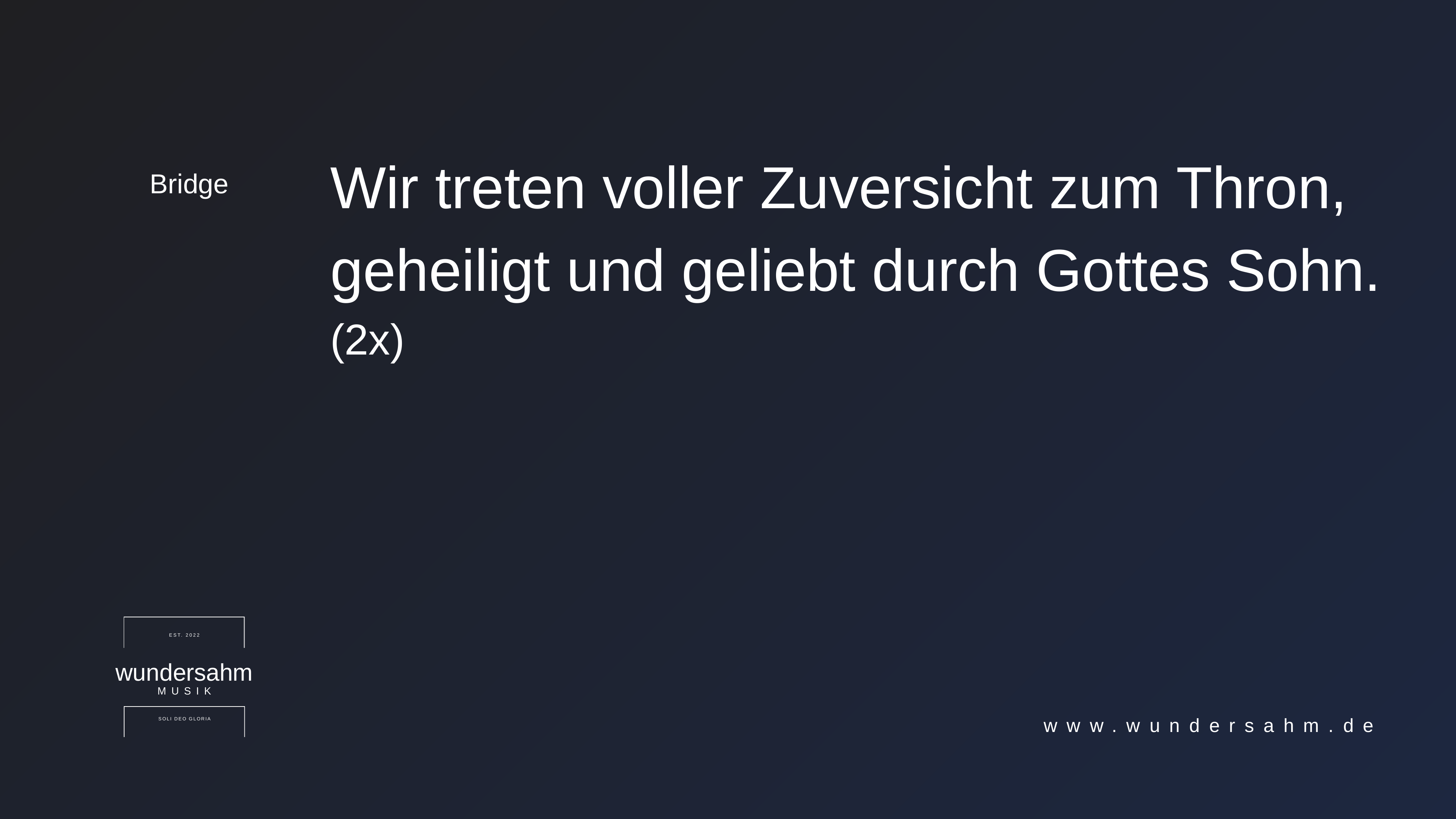

Wir treten voller Zuversicht zum Thron,
geheiligt und geliebt durch Gottes Sohn.
(2x)
Bridge

EST. 2022
wundersahm
MUSIK

SOLI DEO GLORIA
www.wundersahm.de